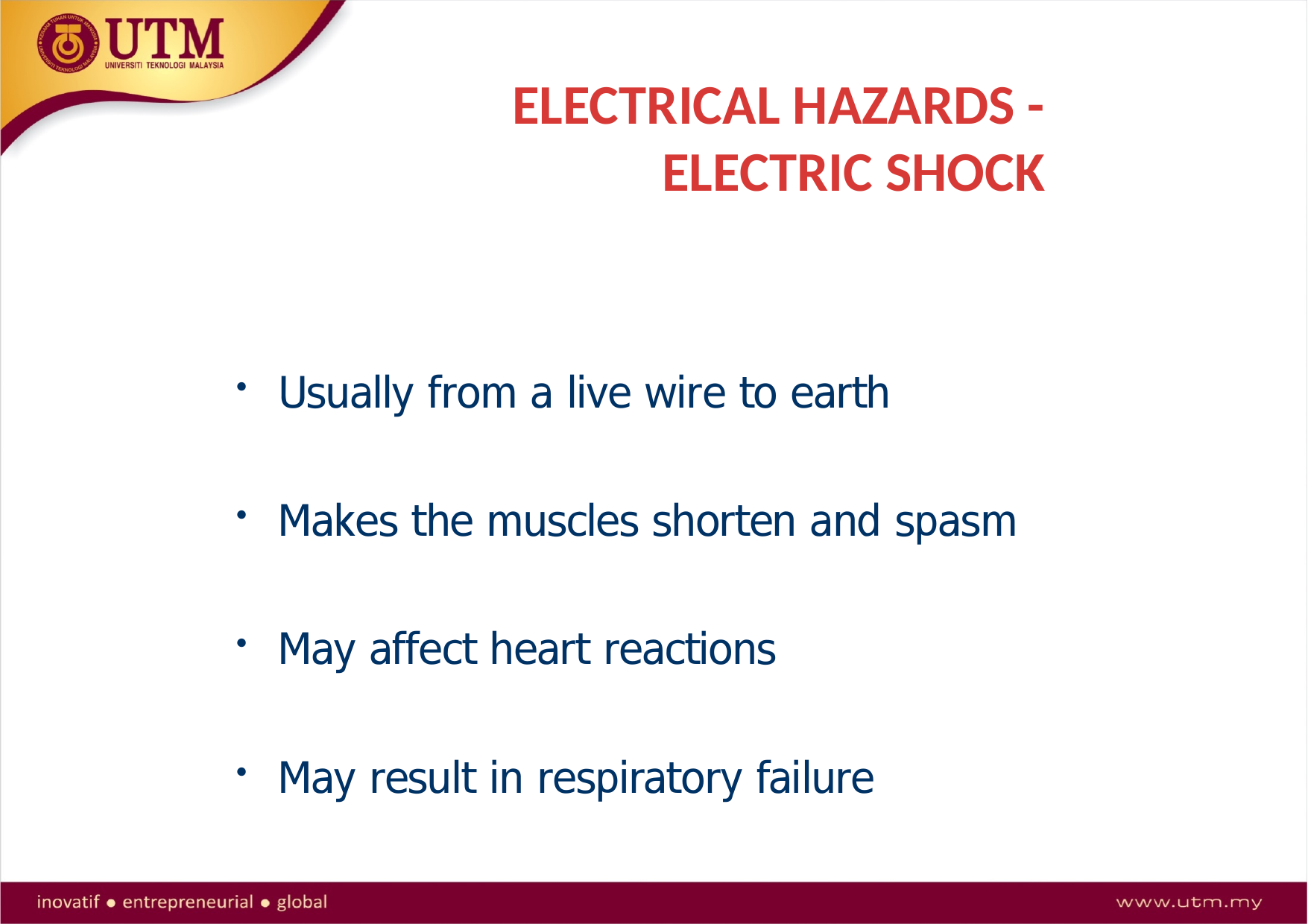

# ELECTRICAL HAZARDS - ELECTRIC SHOCK
Usually from a live wire to earth

Makes the muscles shorten and spasm

May affect heart reactions

May result in respiratory failure